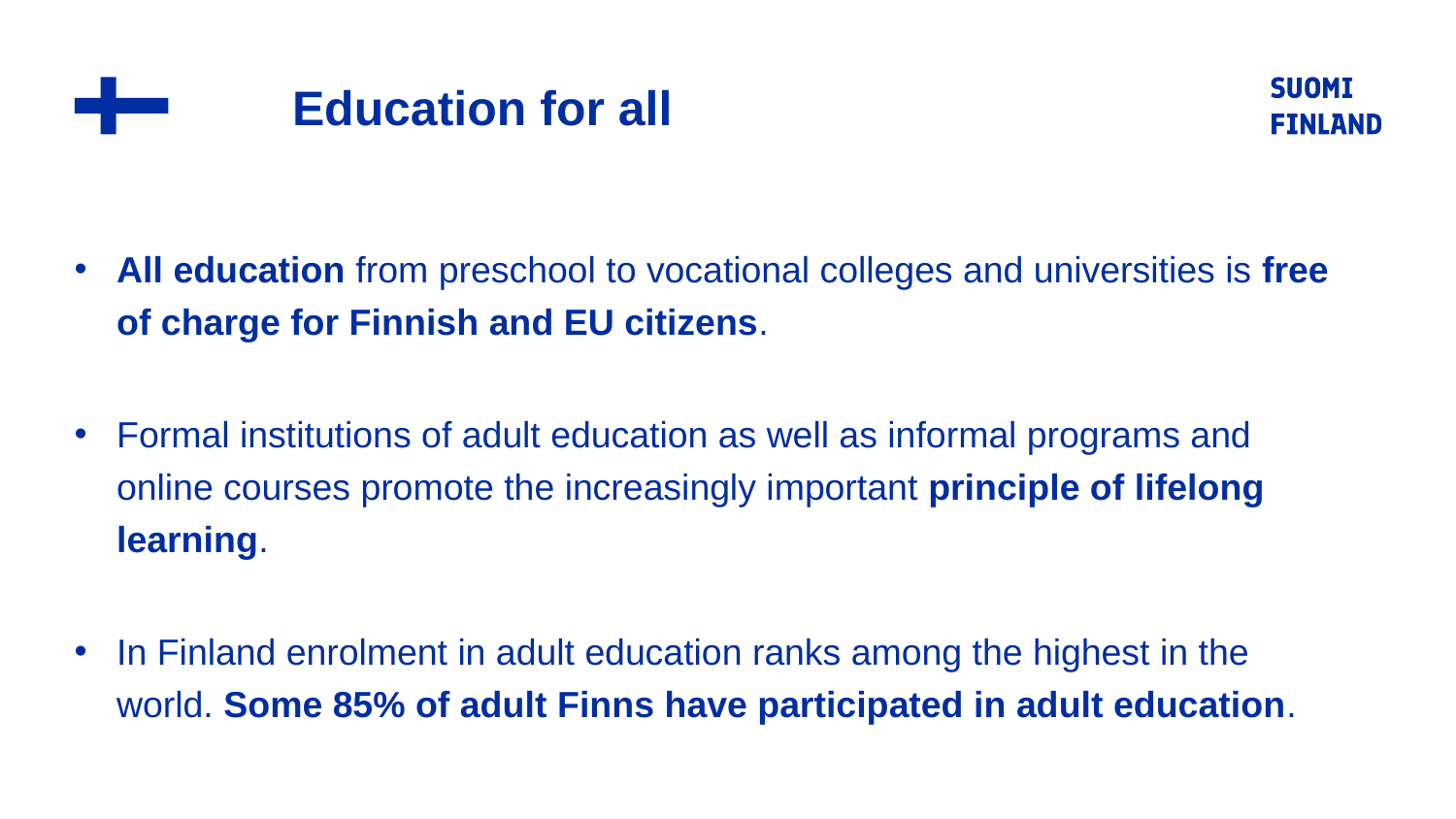

# Education for all
All education from preschool to vocational colleges and universities is free of charge for Finnish and EU citizens.

Formal institutions of adult education as well as informal programs and online courses promote the increasingly important principle of lifelong learning.

In Finland enrolment in adult education ranks among the highest in the world. Some 85% of adult Finns have participated in adult education.